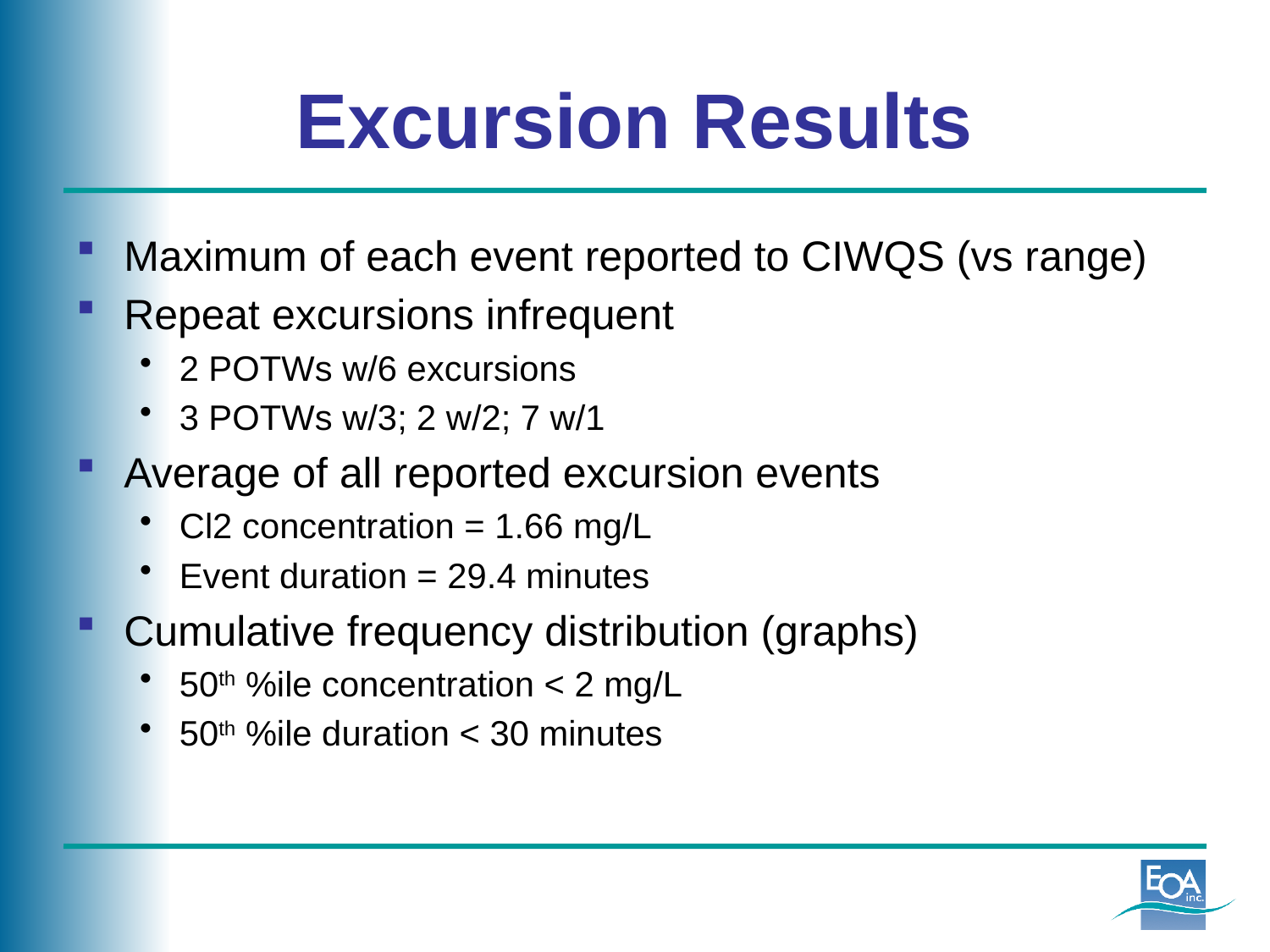

# Excursion Results
Maximum of each event reported to CIWQS (vs range)
Repeat excursions infrequent
2 POTWs w/6 excursions
3 POTWs w/3; 2 w/2; 7 w/1
Average of all reported excursion events
Cl2 concentration = 1.66 mg/L
Event duration = 29.4 minutes
Cumulative frequency distribution (graphs)
50th %ile concentration < 2 mg/L
50th %ile duration < 30 minutes